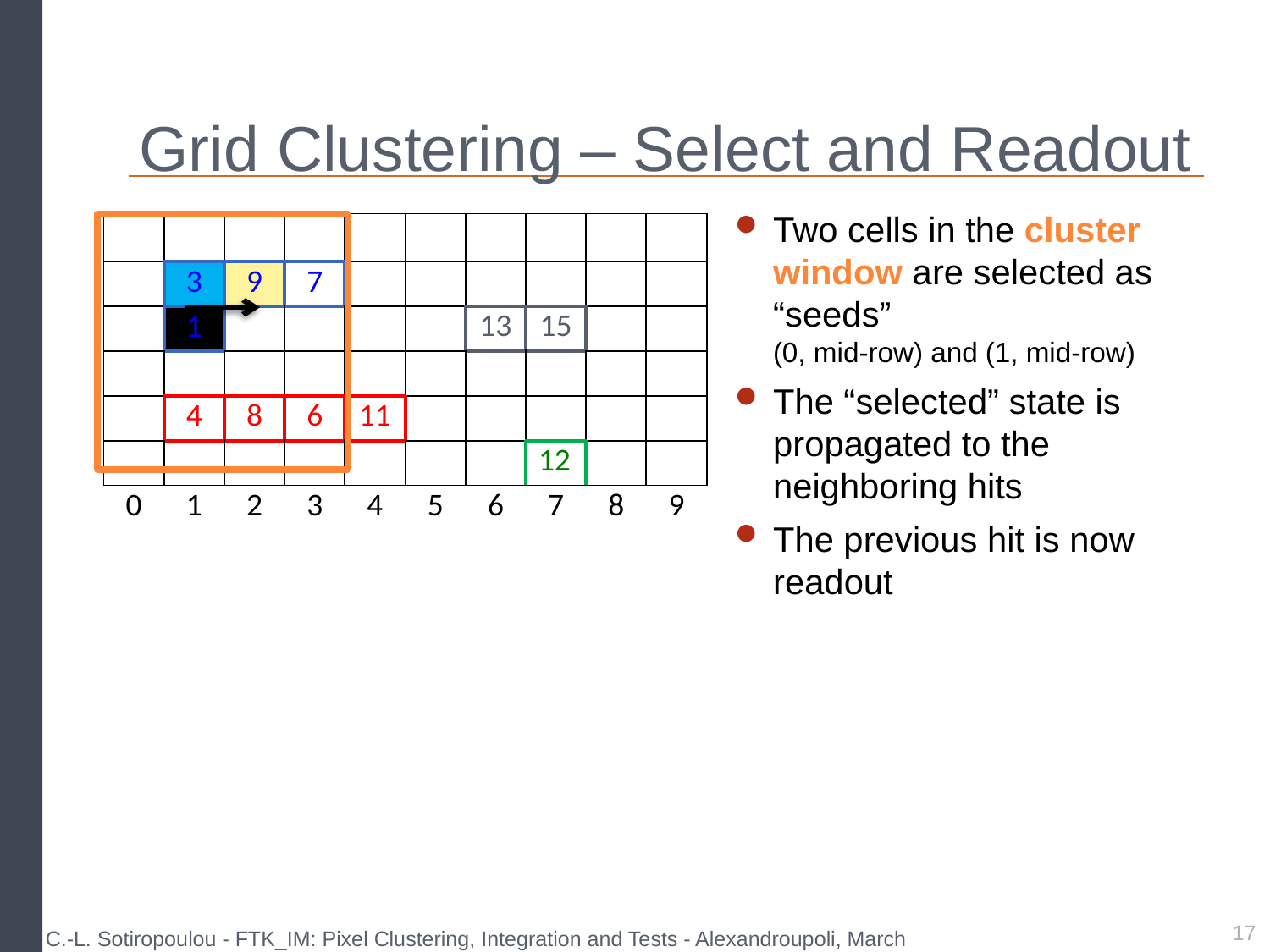

# Grid Clustering – Select and Readout
Two cells in the cluster window are selected as “seeds”
(0, mid-row) and (1, mid-row)
The “selected” state is propagated to the neighboring hits
The previous hit is now readout

|  |  |  |  |  |  |  |  |  |  |
| --- | --- | --- | --- | --- | --- | --- | --- | --- | --- |
|  | 3 | 9 | 7 |  |  |  |  |  |  |
|  | 1 |  |  |  |  | 13 | 15 |  |  |
|  |  |  |  |  |  |  |  |  |  |
|  | 4 | 8 | 6 | 11 |  |  |  |  |  |
|  |  |  |  |  |  |  | 12 |  |  |
| 0 | 1 | 2 | 3 | 4 | 5 | 6 | 7 | 8 | 9 |
C.-L. Sotiropoulou - FTK_IM: Pixel Clustering, Integration and Tests - Alexandroupoli, March 10, 2014
17